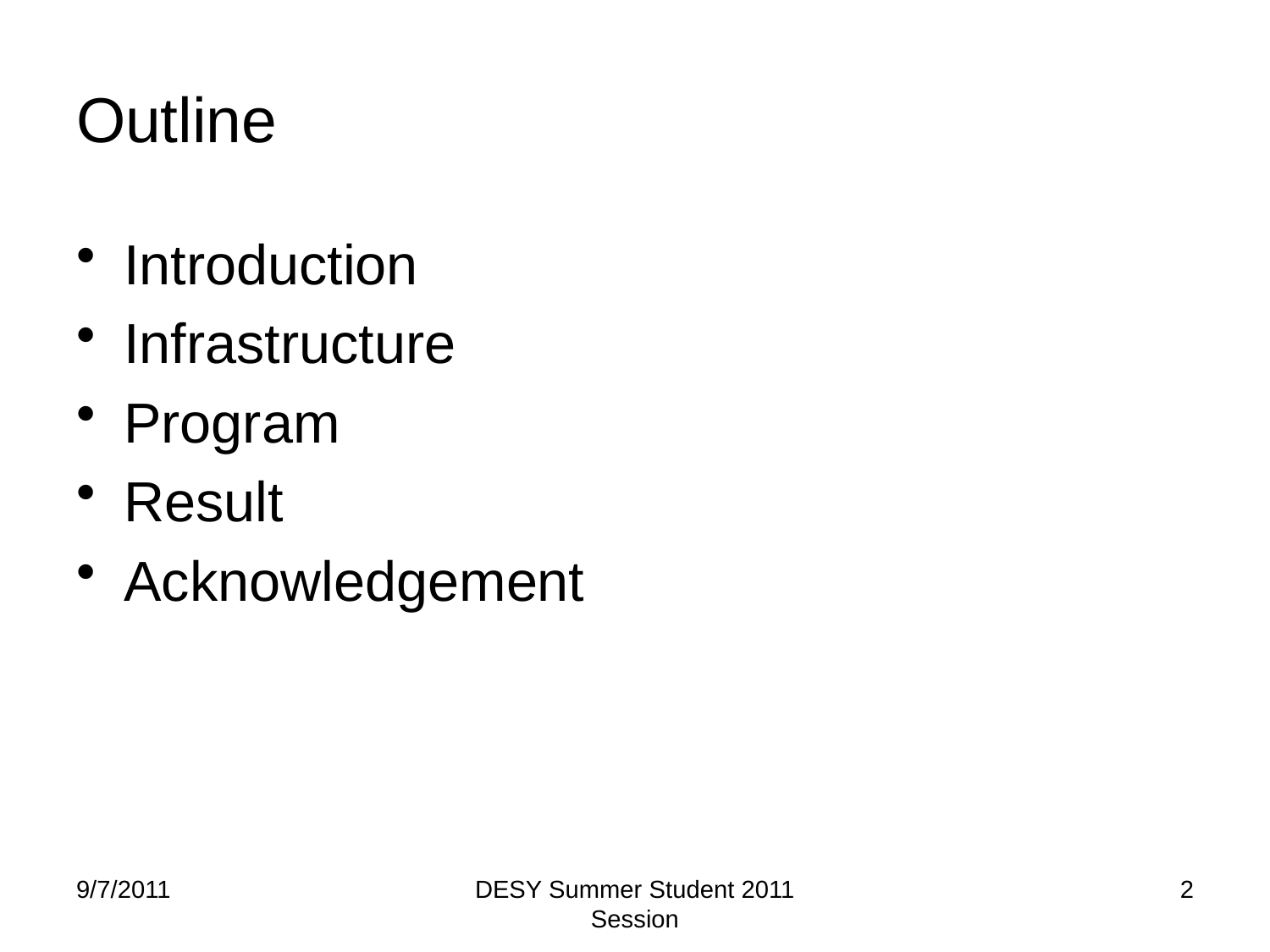

# Outline
Introduction
Infrastructure
Program
Result
Acknowledgement
9/7/2011
DESY Summer Student 2011 Session
2